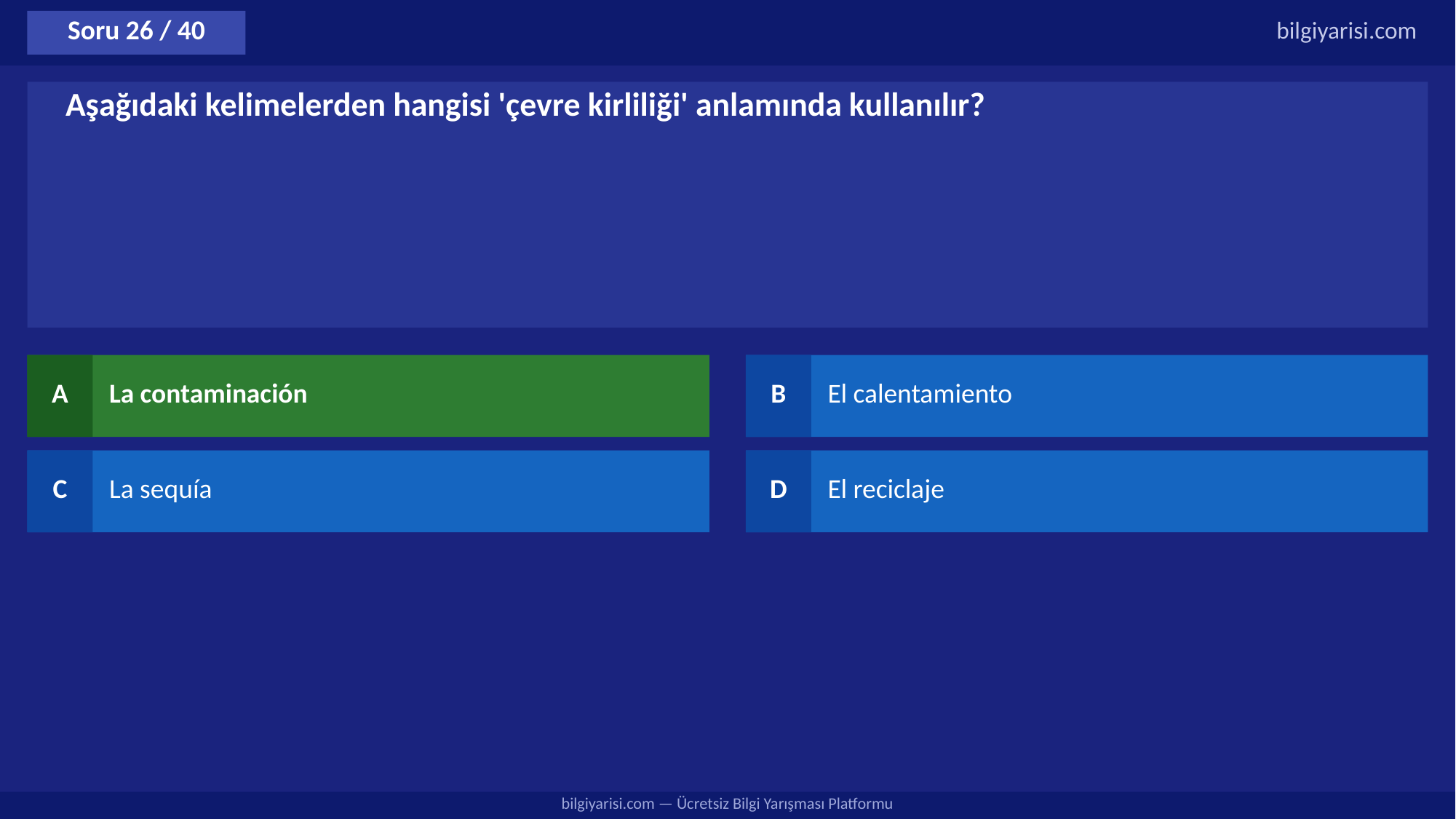

Soru 26 / 40
bilgiyarisi.com

Aşağıdaki kelimelerden hangisi 'çevre kirliliği' anlamında kullanılır?

A
La contaminación

B
El calentamiento

C
La sequía

D
El reciclaje
bilgiyarisi.com — Ücretsiz Bilgi Yarışması Platformu